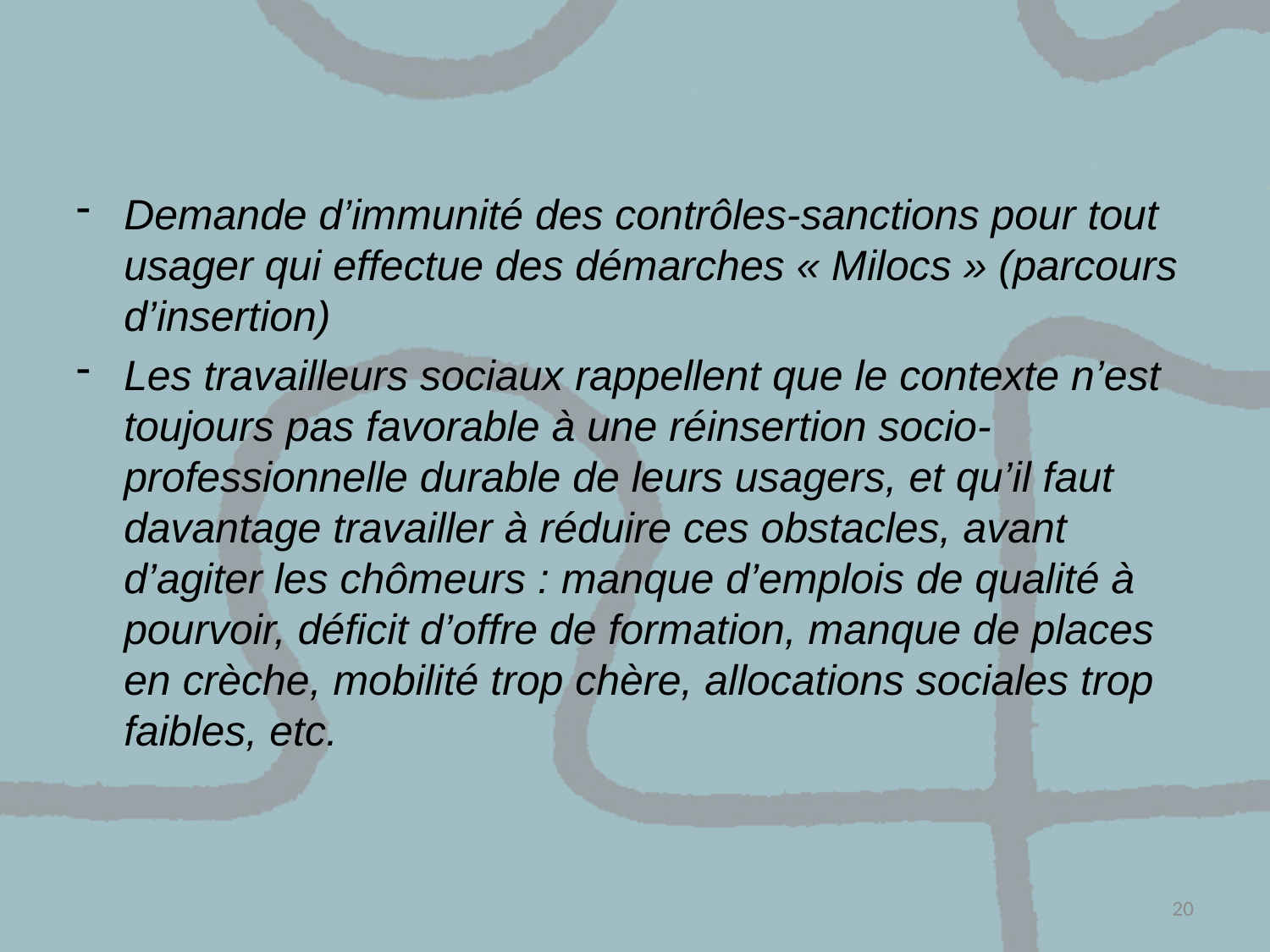

Demande d’immunité des contrôles-sanctions pour tout usager qui effectue des démarches « Milocs » (parcours d’insertion)
Les travailleurs sociaux rappellent que le contexte n’est toujours pas favorable à une réinsertion socio-professionnelle durable de leurs usagers, et qu’il faut davantage travailler à réduire ces obstacles, avant d’agiter les chômeurs : manque d’emplois de qualité à pourvoir, déficit d’offre de formation, manque de places en crèche, mobilité trop chère, allocations sociales trop faibles, etc.

20